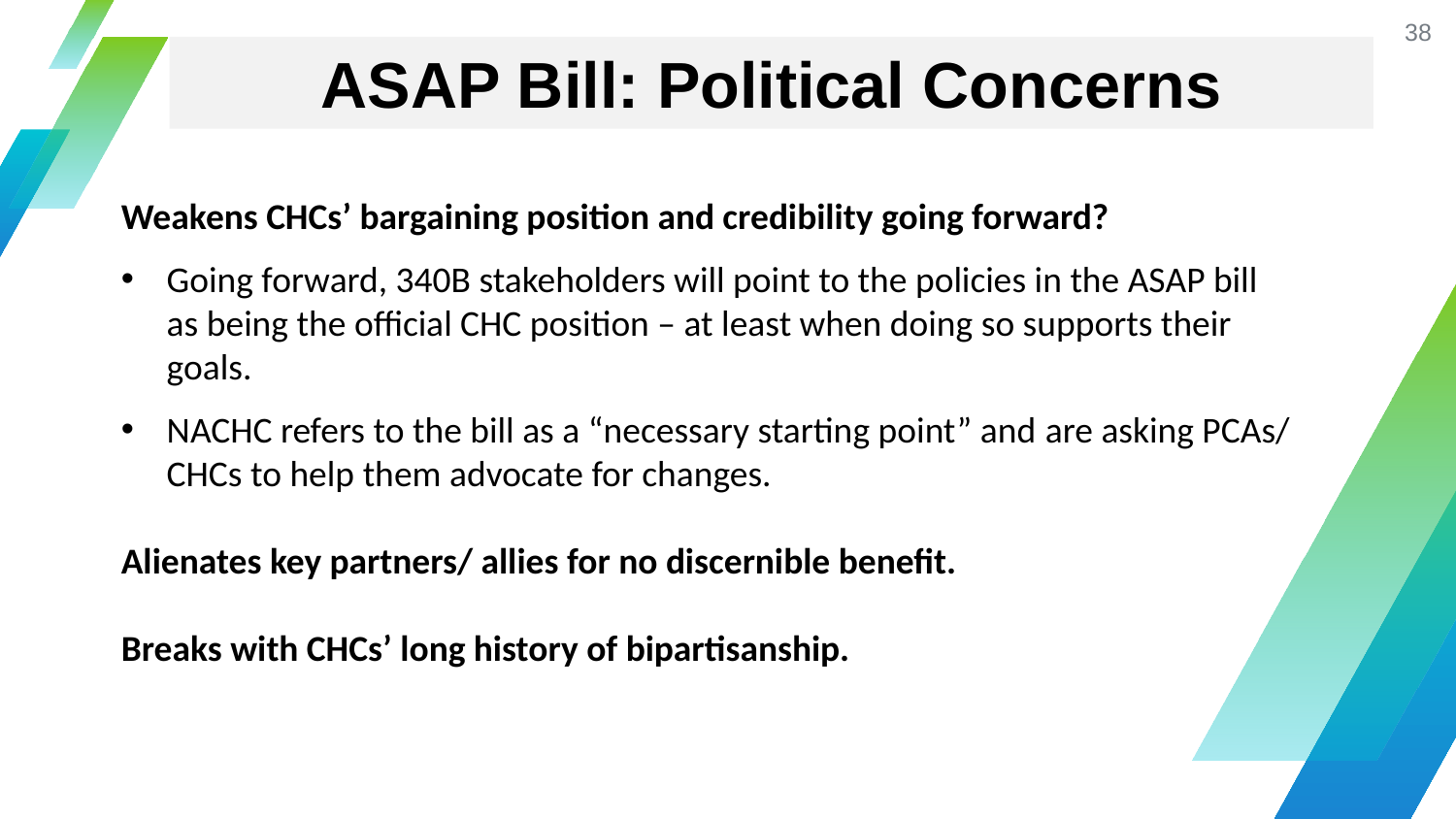

38
ASAP Bill: Political Concerns
Weakens CHCs’ bargaining position and credibility going forward?

Going forward, 340B stakeholders will point to the policies in the ASAP bill as being the official CHC position – at least when doing so supports their goals.

NACHC refers to the bill as a “necessary starting point” and are asking PCAs/ CHCs to help them advocate for changes.

Alienates key partners/ allies for no discernible benefit.

Breaks with CHCs’ long history of bipartisanship.